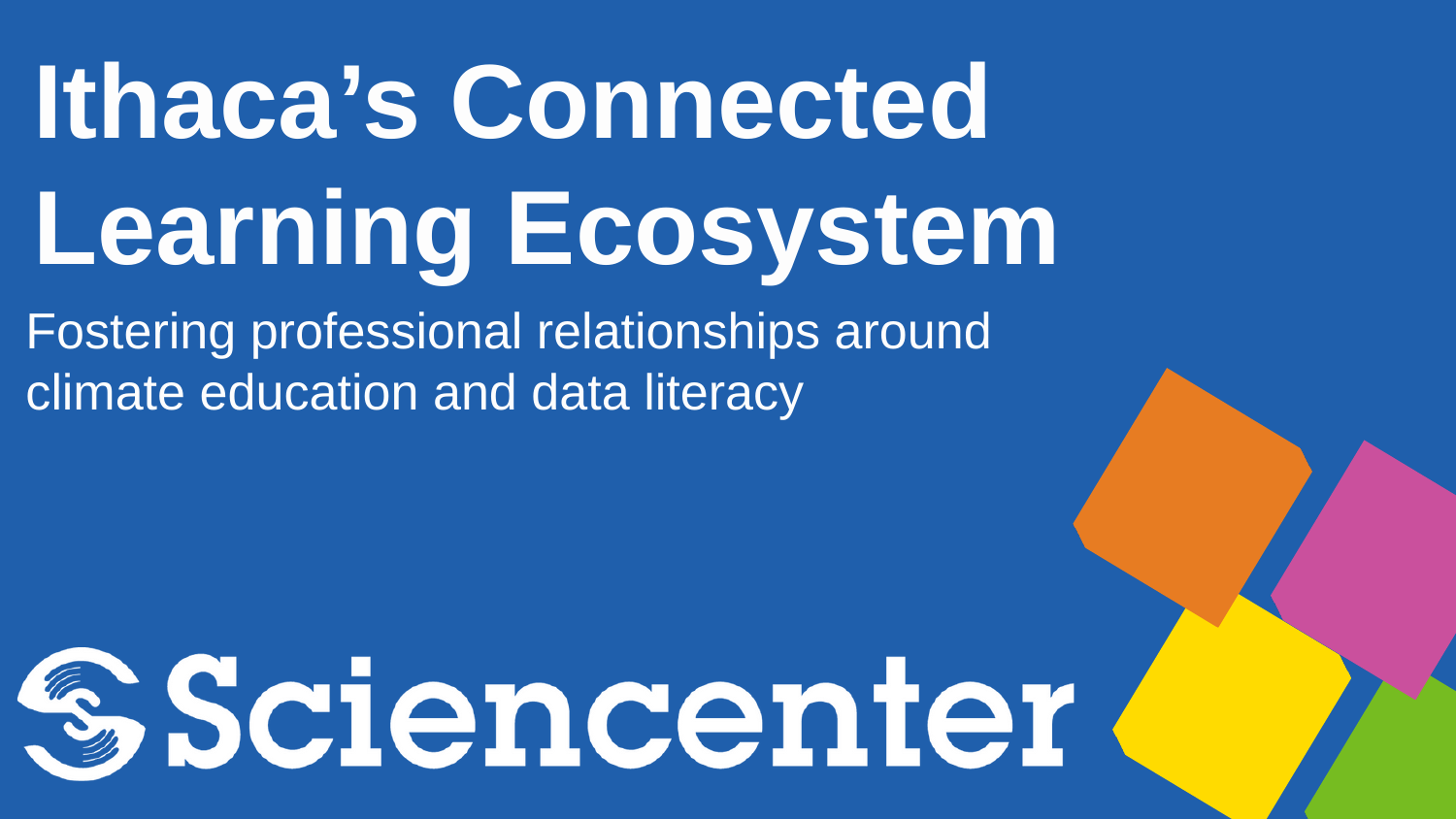

Ithaca’s Connected Learning Ecosystem

Fostering professional relationships around climate education and data literacy